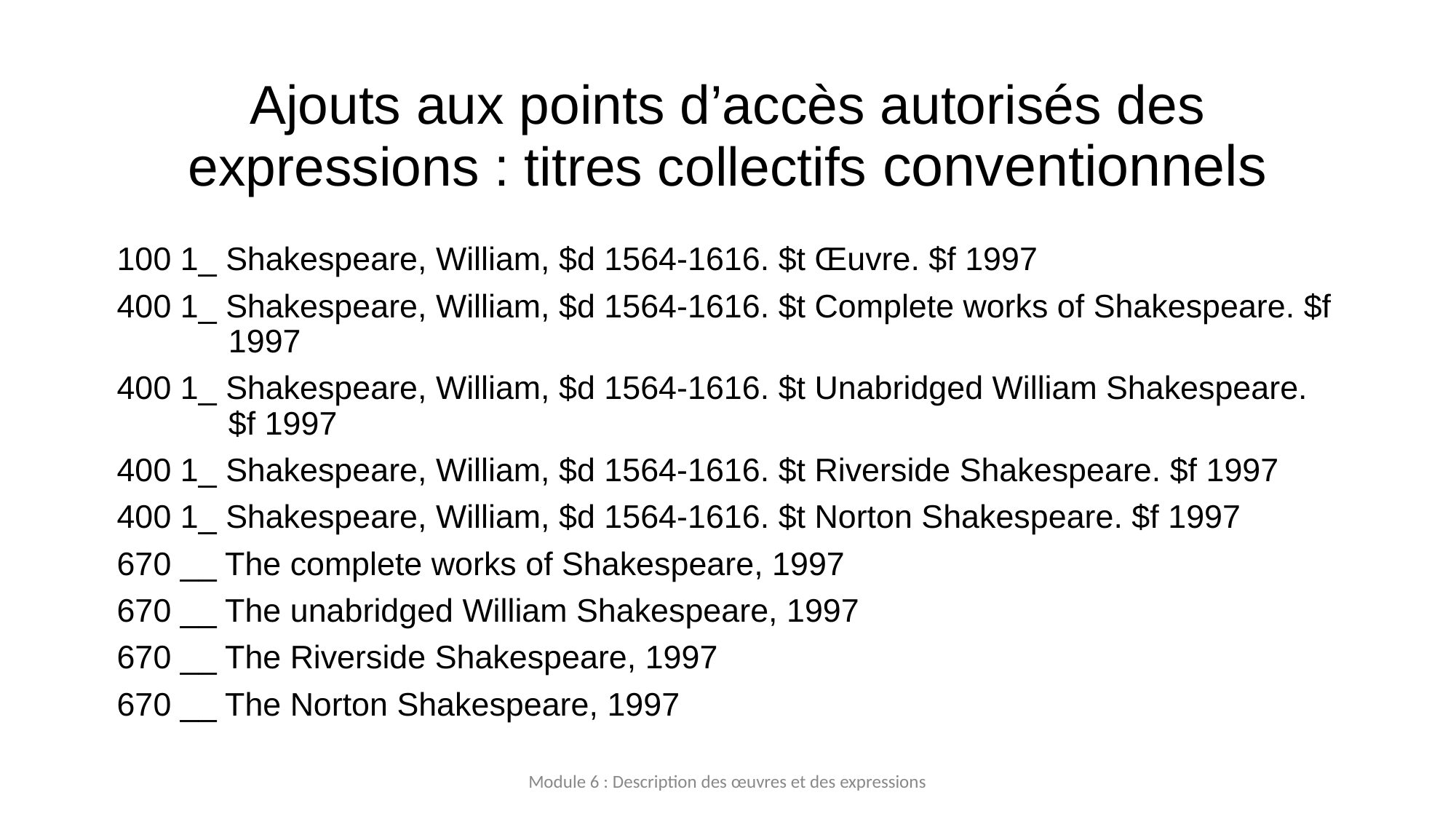

# Ajouts aux points d’accès autorisés des expressions : titres collectifs conventionnels
100 1_ Shakespeare, William, $d 1564‐1616. $t Œuvre. $f 1997
400 1_ Shakespeare, William, $d 1564‐1616. $t Complete works of Shakespeare. $f 1997
400 1_ Shakespeare, William, $d 1564‐1616. $t Unabridged William Shakespeare. $f 1997
400 1_ Shakespeare, William, $d 1564‐1616. $t Riverside Shakespeare. $f 1997
400 1_ Shakespeare, William, $d 1564‐1616. $t Norton Shakespeare. $f 1997
670 __ The complete works of Shakespeare, 1997
670 __ The unabridged William Shakespeare, 1997
670 __ The Riverside Shakespeare, 1997
670 __ The Norton Shakespeare, 1997

Module 6 : Description des œuvres et des expressions